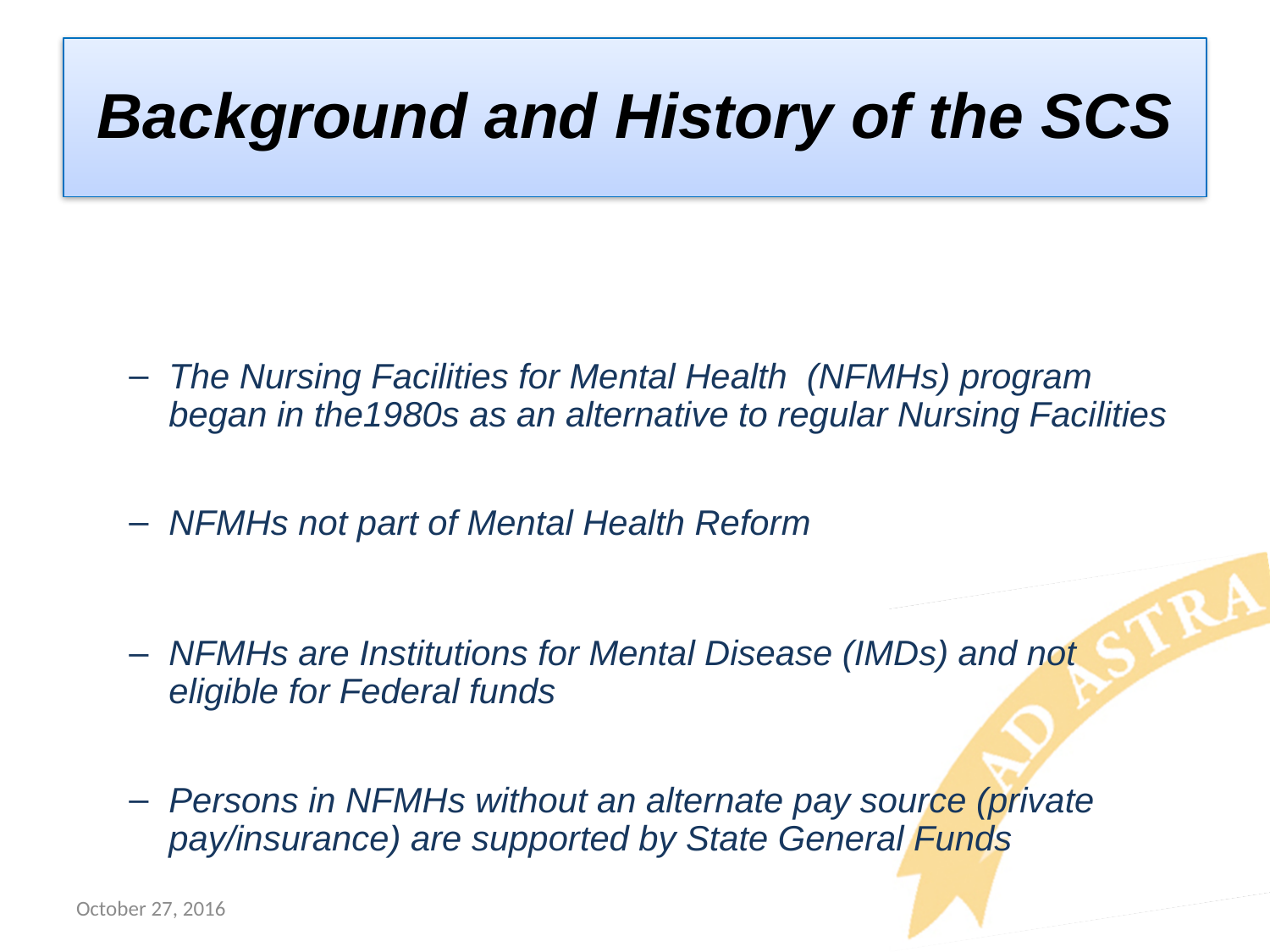

# Background and History of the SCS

The Nursing Facilities for Mental Health  (NFMHs) program began in the1980s as an alternative to regular Nursing Facilities

NFMHs not part of Mental Health Reform

NFMHs are Institutions for Mental Disease (IMDs) and not eligible for Federal funds

Persons in NFMHs without an alternate pay source (private pay/insurance) are supported by State General Funds

October 27, 2016